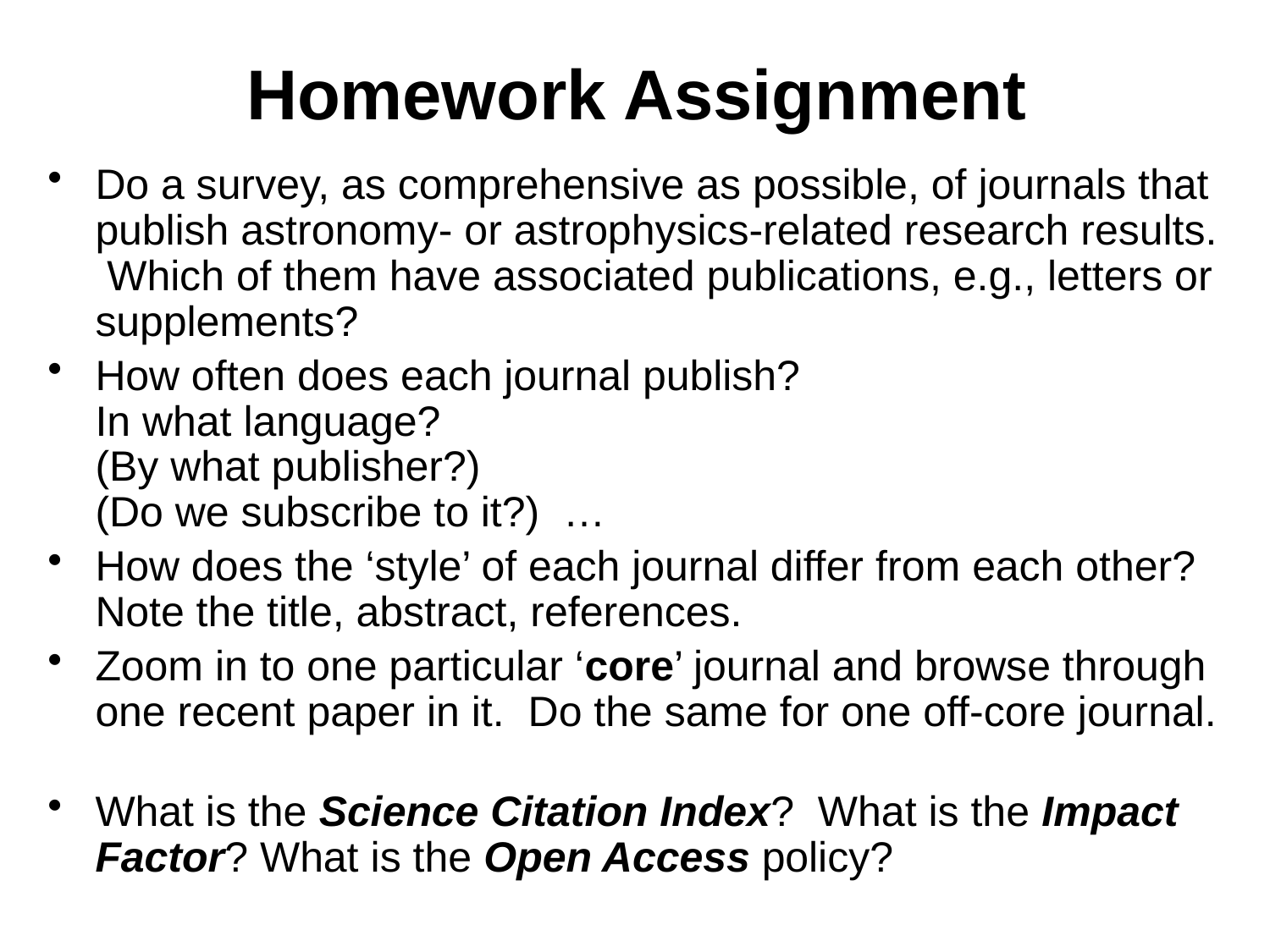

# Homework Assignment
Do a survey, as comprehensive as possible, of journals that publish astronomy- or astrophysics-related research results.  Which of them have associated publications, e.g., letters or supplements?
How often does each journal publish?
In what language?
(By what publisher?)
(Do we subscribe to it?)  …
How does the ‘style’ of each journal differ from each other?  Note the title, abstract, references.
Zoom in to one particular ‘core’ journal and browse through one recent paper in it.  Do the same for one off-core journal.
What is the Science Citation Index?  What is the Impact Factor? What is the Open Access policy?